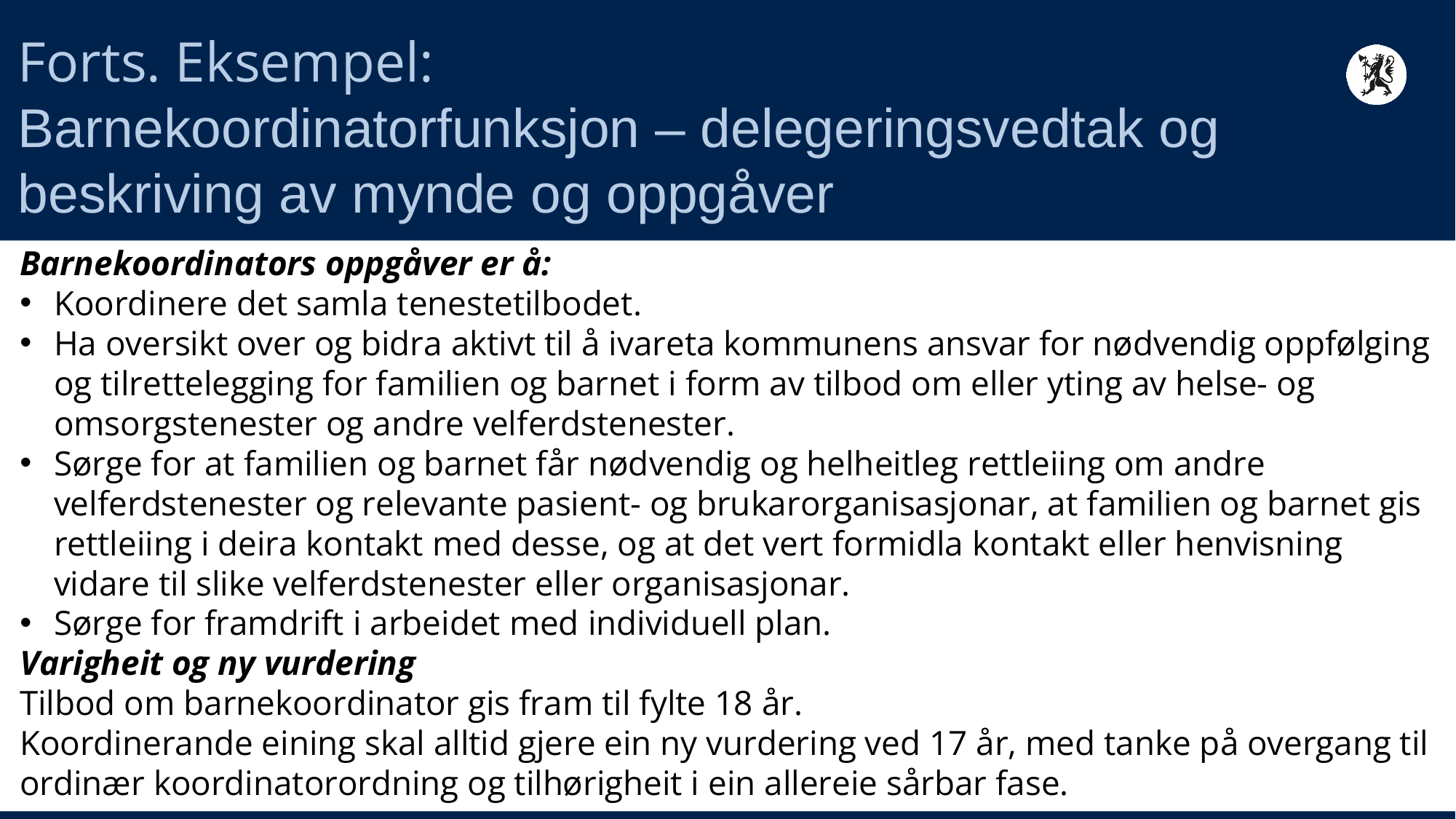

# Forts. Eksempel: Barnekoordinatorfunksjon – delegeringsvedtak og beskriving av mynde og oppgåver
Barnekoordinators oppgåver er å:
Koordinere det samla tenestetilbodet.
Ha oversikt over og bidra aktivt til å ivareta kommunens ansvar for nødvendig oppfølging og tilrettelegging for familien og barnet i form av tilbod om eller yting av helse- og omsorgstenester og andre velferdstenester.
Sørge for at familien og barnet får nødvendig og helheitleg rettleiing om andre velferdstenester og relevante pasient- og brukarorganisasjonar, at familien og barnet gis rettleiing i deira kontakt med desse, og at det vert formidla kontakt eller henvisning vidare til slike velferdstenester eller organisasjonar.
Sørge for framdrift i arbeidet med individuell plan.
Varigheit og ny vurdering
Tilbod om barnekoordinator gis fram til fylte 18 år.
Koordinerande eining skal alltid gjere ein ny vurdering ved 17 år, med tanke på overgang til ordinær koordinatorordning og tilhørigheit i ein allereie sårbar fase.